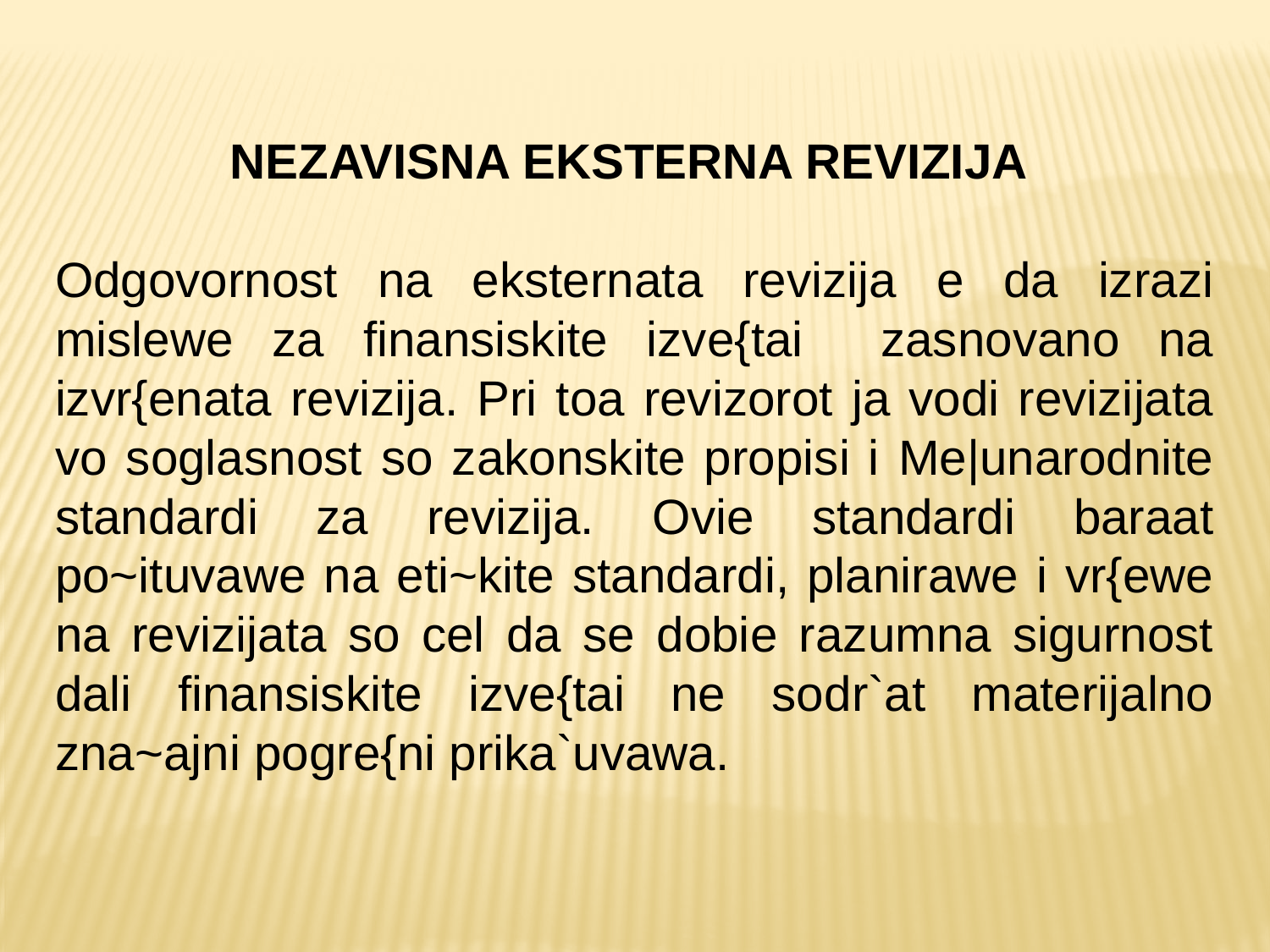

NEZAVISNA EKSTERNA REVIZIJA

Odgovornost na eksternata revizija e da izrazi mislewe za finansiskite izve{tai  zasnovano na izvr{enata revizija. Pri toa revizorot ja vodi revizijata vo soglasnost so zakonskite propisi i Me|unarodnite standardi za revizija. Ovie standardi baraat po~ituvawe na eti~kite standardi, planirawe i vr{ewe na revizijata so cel da se dobie razumna sigurnost dali finansiskite izve{tai ne sodr`at materijalno zna~ajni pogre{ni prika`uvawa.